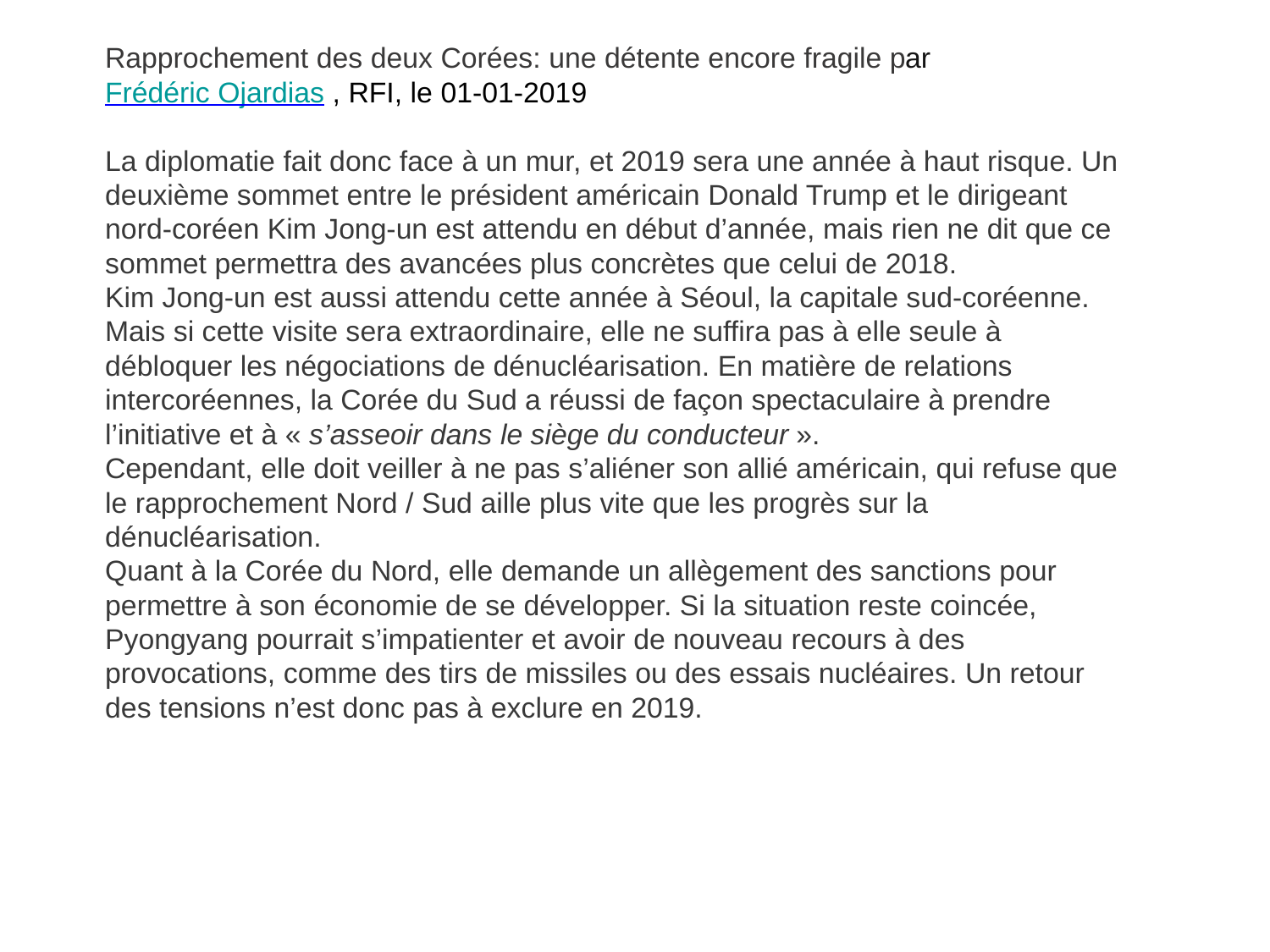

Rapprochement des deux Corées: une détente encore fragile par Frédéric Ojardias , RFI, le 01-01-2019

La diplomatie fait donc face à un mur, et 2019 sera une année à haut risque. Un deuxième sommet entre le président américain Donald Trump et le dirigeant nord-coréen Kim Jong-un est attendu en début d’année, mais rien ne dit que ce sommet permettra des avancées plus concrètes que celui de 2018.
Kim Jong-un est aussi attendu cette année à Séoul, la capitale sud-coréenne. Mais si cette visite sera extraordinaire, elle ne suffira pas à elle seule à débloquer les négociations de dénucléarisation. En matière de relations intercoréennes, la Corée du Sud a réussi de façon spectaculaire à prendre l’initiative et à « s’asseoir dans le siège du conducteur ».
Cependant, elle doit veiller à ne pas s’aliéner son allié américain, qui refuse que le rapprochement Nord / Sud aille plus vite que les progrès sur la dénucléarisation.
Quant à la Corée du Nord, elle demande un allègement des sanctions pour permettre à son économie de se développer. Si la situation reste coincée, Pyongyang pourrait s’impatienter et avoir de nouveau recours à des provocations, comme des tirs de missiles ou des essais nucléaires. Un retour des tensions n’est donc pas à exclure en 2019.